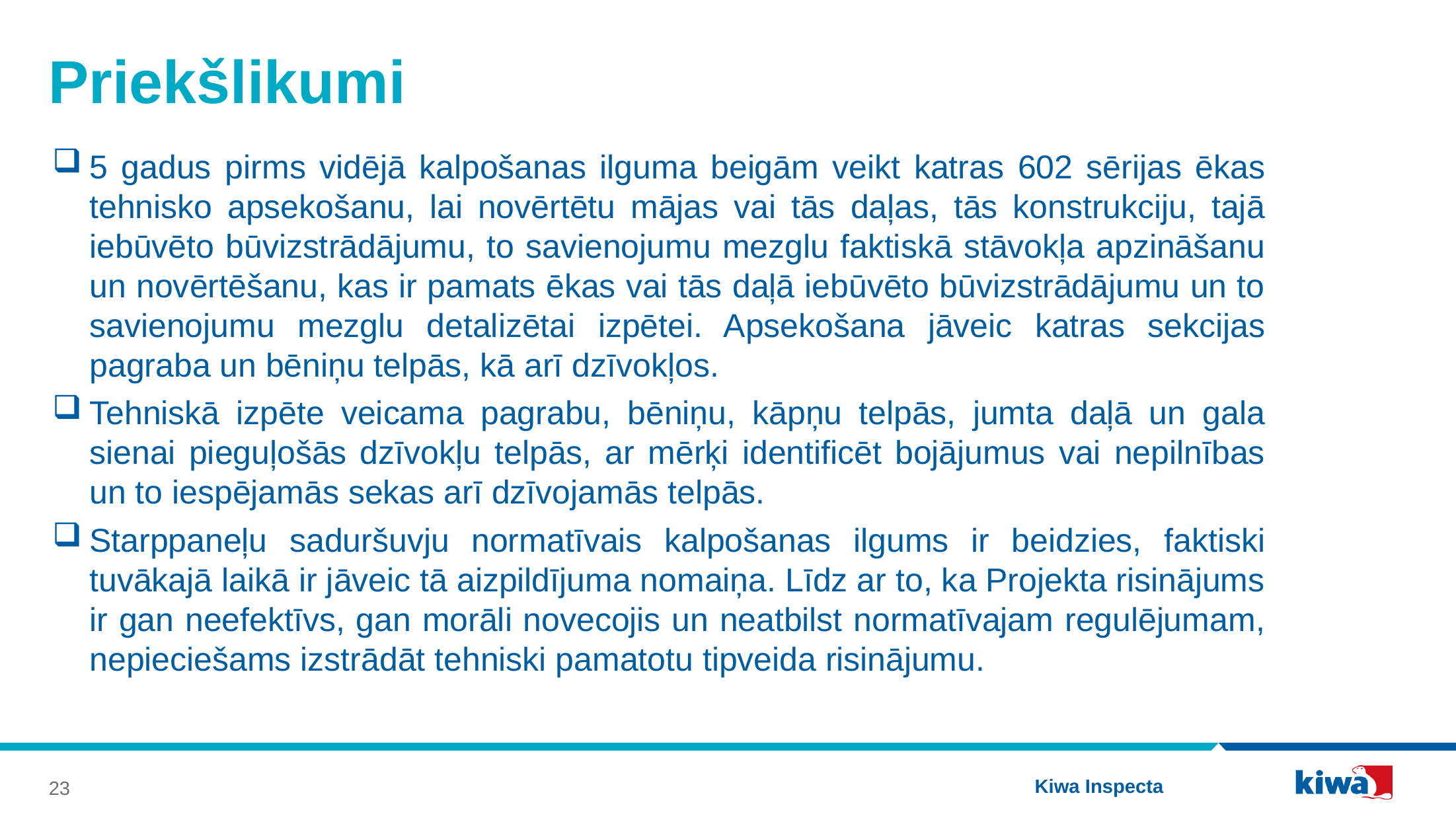

# Priekšlikumi
5 gadus pirms vidējā kalpošanas ilguma beigām veikt katras 602 sērijas ēkas tehnisko apsekošanu, lai novērtētu mājas vai tās daļas, tās konstrukciju, tajā iebūvēto būvizstrādājumu, to savienojumu mezglu faktiskā stāvokļa apzināšanu un novērtēšanu, kas ir pamats ēkas vai tās daļā iebūvēto būvizstrādājumu un to savienojumu mezglu detalizētai izpētei. Apsekošana jāveic katras sekcijas pagraba un bēniņu telpās, kā arī dzīvokļos.
Tehniskā izpēte veicama pagrabu, bēniņu, kāpņu telpās, jumta daļā un gala sienai pieguļošās dzīvokļu telpās, ar mērķi identificēt bojājumus vai nepilnības un to iespējamās sekas arī dzīvojamās telpās.
Starppaneļu saduršuvju normatīvais kalpošanas ilgums ir beidzies, faktiski tuvākajā laikā ir jāveic tā aizpildījuma nomaiņa. Līdz ar to, ka Projekta risinājums ir gan neefektīvs, gan morāli novecojis un neatbilst normatīvajam regulējumam, nepieciešams izstrādāt tehniski pamatotu tipveida risinājumu.
Kiwa Inspecta
23